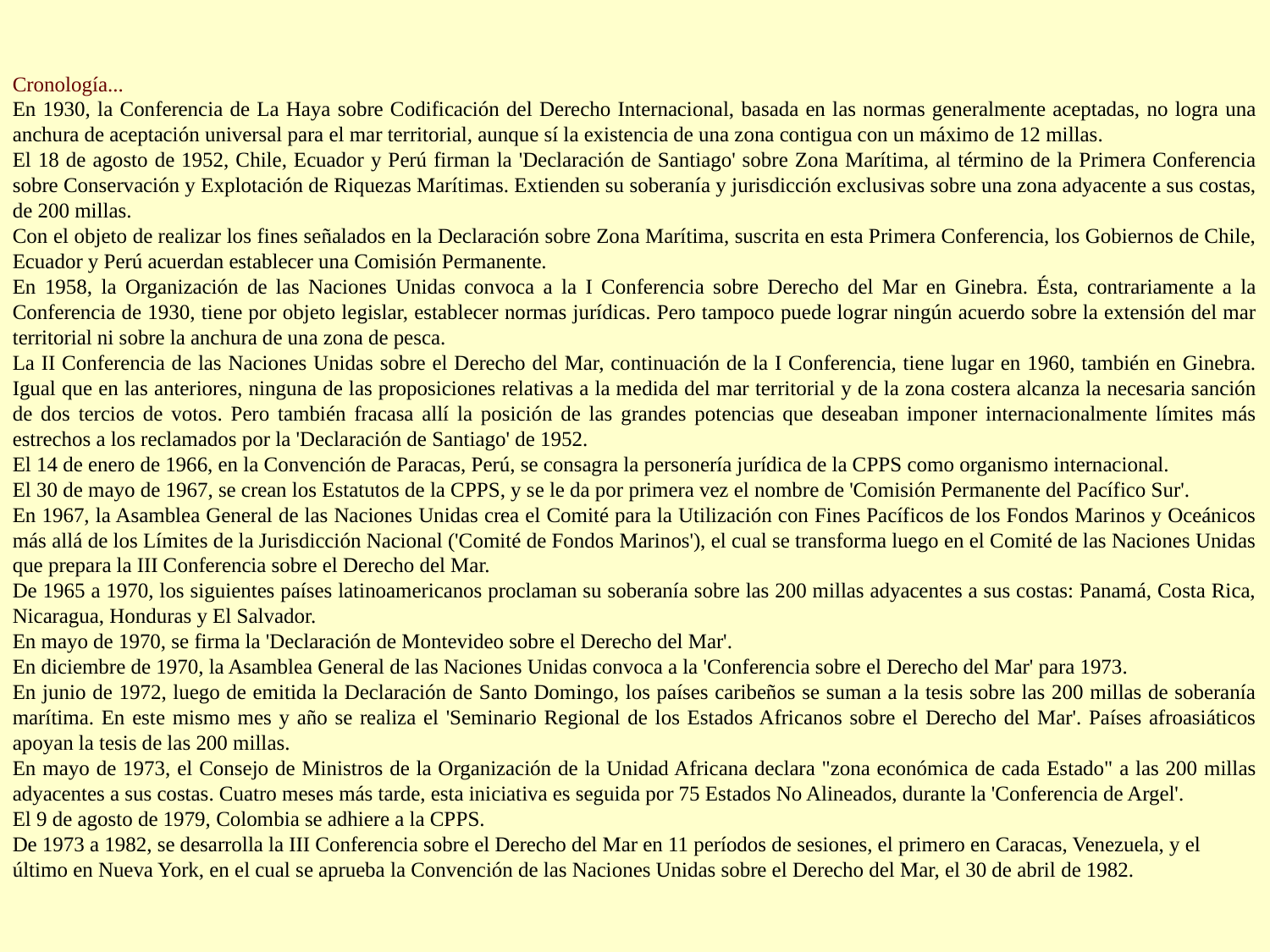

Cronología...
En 1930, la Conferencia de La Haya sobre Codificación del Derecho Internacional, basada en las normas generalmente aceptadas, no logra una anchura de aceptación universal para el mar territorial, aunque sí la existencia de una zona contigua con un máximo de 12 millas.
El 18 de agosto de 1952, Chile, Ecuador y Perú firman la 'Declaración de Santiago' sobre Zona Marítima, al término de la Primera Conferencia sobre Conservación y Explotación de Riquezas Marítimas. Extienden su soberanía y jurisdicción exclusivas sobre una zona adyacente a sus costas, de 200 millas.
Con el objeto de realizar los fines señalados en la Declaración sobre Zona Marítima, suscrita en esta Primera Conferencia, los Gobiernos de Chile, Ecuador y Perú acuerdan establecer una Comisión Permanente.
En 1958, la Organización de las Naciones Unidas convoca a la I Conferencia sobre Derecho del Mar en Ginebra. Ésta, contrariamente a la Conferencia de 1930, tiene por objeto legislar, establecer normas jurídicas. Pero tampoco puede lograr ningún acuerdo sobre la extensión del mar territorial ni sobre la anchura de una zona de pesca.
La II Conferencia de las Naciones Unidas sobre el Derecho del Mar, continuación de la I Conferencia, tiene lugar en 1960, también en Ginebra. Igual que en las anteriores, ninguna de las proposiciones relativas a la medida del mar territorial y de la zona costera alcanza la necesaria sanción de dos tercios de votos. Pero también fracasa allí la posición de las grandes potencias que deseaban imponer internacionalmente límites más estrechos a los reclamados por la 'Declaración de Santiago' de 1952.
El 14 de enero de 1966, en la Convención de Paracas, Perú, se consagra la personería jurídica de la CPPS como organismo internacional.
El 30 de mayo de 1967, se crean los Estatutos de la CPPS, y se le da por primera vez el nombre de 'Comisión Permanente del Pacífico Sur'.
En 1967, la Asamblea General de las Naciones Unidas crea el Comité para la Utilización con Fines Pacíficos de los Fondos Marinos y Oceánicos más allá de los Límites de la Jurisdicción Nacional ('Comité de Fondos Marinos'), el cual se transforma luego en el Comité de las Naciones Unidas que prepara la III Conferencia sobre el Derecho del Mar.
De 1965 a 1970, los siguientes países latinoamericanos proclaman su soberanía sobre las 200 millas adyacentes a sus costas: Panamá, Costa Rica, Nicaragua, Honduras y El Salvador.
En mayo de 1970, se firma la 'Declaración de Montevideo sobre el Derecho del Mar'.
En diciembre de 1970, la Asamblea General de las Naciones Unidas convoca a la 'Conferencia sobre el Derecho del Mar' para 1973.
En junio de 1972, luego de emitida la Declaración de Santo Domingo, los países caribeños se suman a la tesis sobre las 200 millas de soberanía marítima. En este mismo mes y año se realiza el 'Seminario Regional de los Estados Africanos sobre el Derecho del Mar'. Países afroasiáticos apoyan la tesis de las 200 millas.
En mayo de 1973, el Consejo de Ministros de la Organización de la Unidad Africana declara "zona económica de cada Estado" a las 200 millas adyacentes a sus costas. Cuatro meses más tarde, esta iniciativa es seguida por 75 Estados No Alineados, durante la 'Conferencia de Argel'.
El 9 de agosto de 1979, Colombia se adhiere a la CPPS.
De 1973 a 1982, se desarrolla la III Conferencia sobre el Derecho del Mar en 11 períodos de sesiones, el primero en Caracas, Venezuela, y el último en Nueva York, en el cual se aprueba la Convención de las Naciones Unidas sobre el Derecho del Mar, el 30 de abril de 1982.